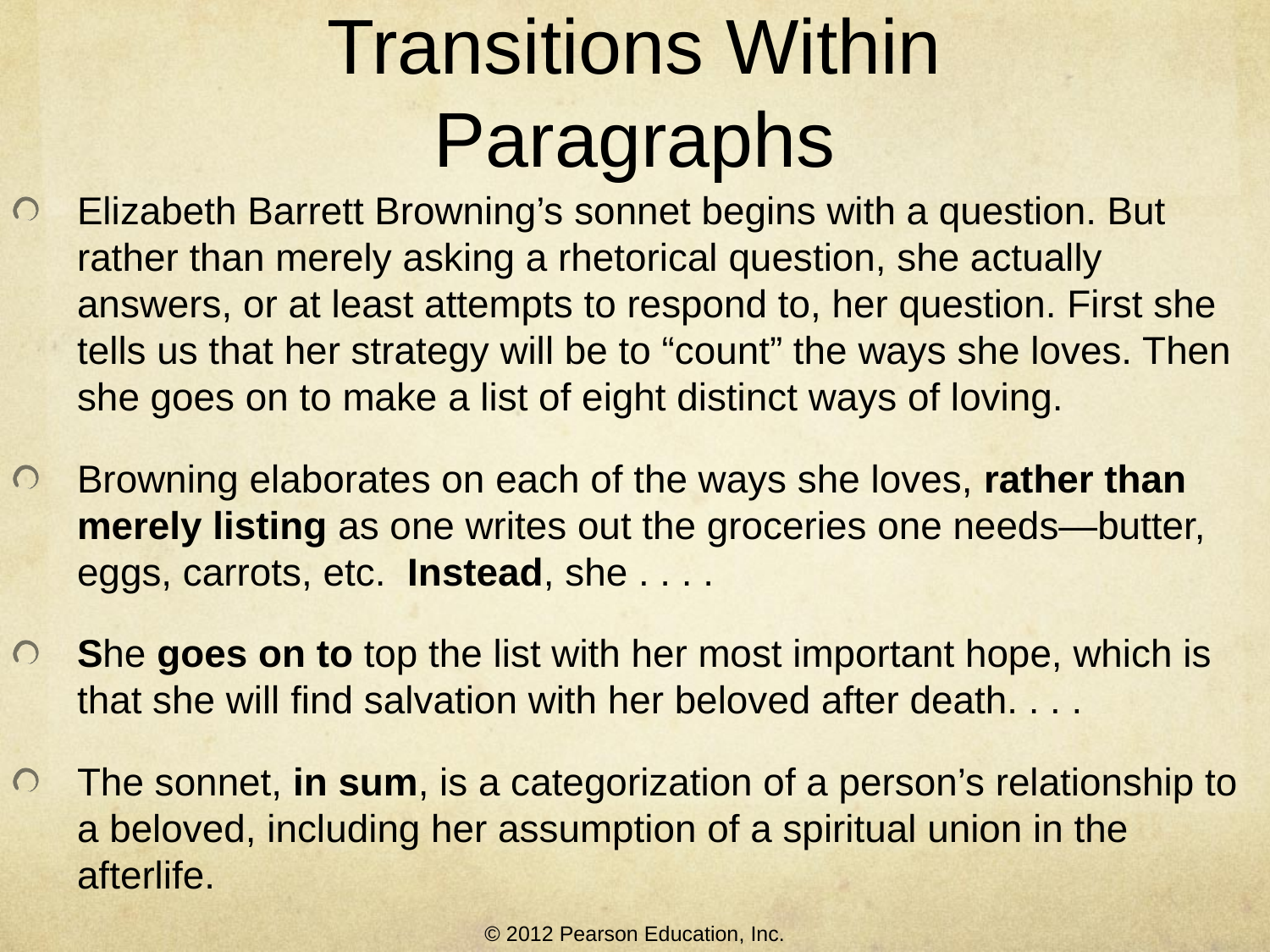

# Transitions Within Paragraphs
Elizabeth Barrett Browning’s sonnet begins with a question. But rather than merely asking a rhetorical question, she actually answers, or at least attempts to respond to, her question. First she tells us that her strategy will be to “count” the ways she loves. Then she goes on to make a list of eight distinct ways of loving.
Browning elaborates on each of the ways she loves, rather than merely listing as one writes out the groceries one needs—butter, eggs, carrots, etc.  Instead, she . . . .
She goes on to top the list with her most important hope, which is that she will find salvation with her beloved after death. . . .
The sonnet, in sum, is a categorization of a person’s relationship to a beloved, including her assumption of a spiritual union in the afterlife.

© 2012 Pearson Education, Inc.